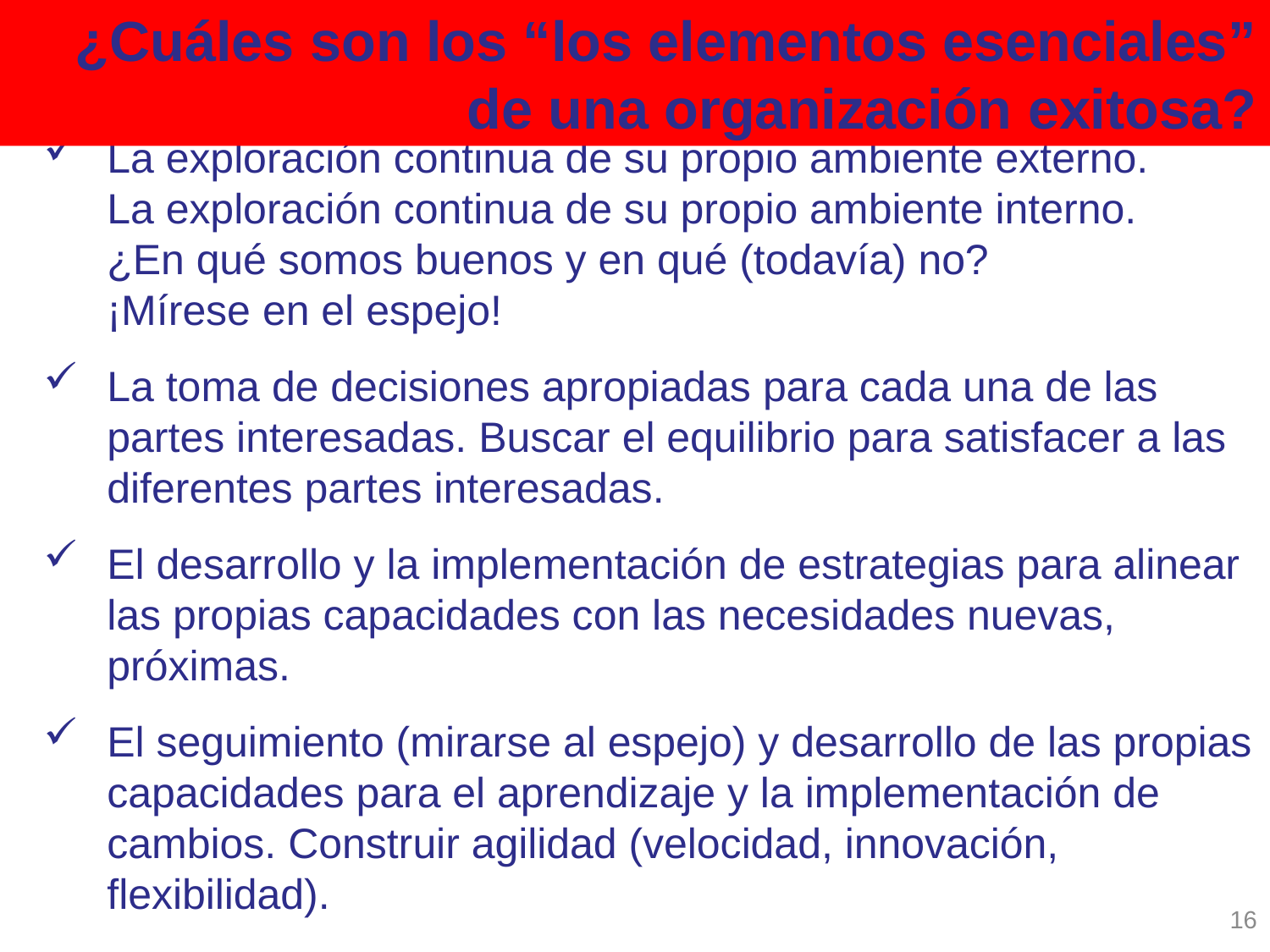

¿Cuáles son los “los elementos esenciales” de una organización exitosa?
La exploración continua de su propio ambiente externo.
La exploración continua de su propio ambiente interno.
¿En qué somos buenos y en qué (todavía) no?
¡Mírese en el espejo!
La toma de decisiones apropiadas para cada una de las partes interesadas. Buscar el equilibrio para satisfacer a las diferentes partes interesadas.
El desarrollo y la implementación de estrategias para alinear las propias capacidades con las necesidades nuevas, próximas.
El seguimiento (mirarse al espejo) y desarrollo de las propias capacidades para el aprendizaje y la implementación de cambios. Construir agilidad (velocidad, innovación, flexibilidad).

16